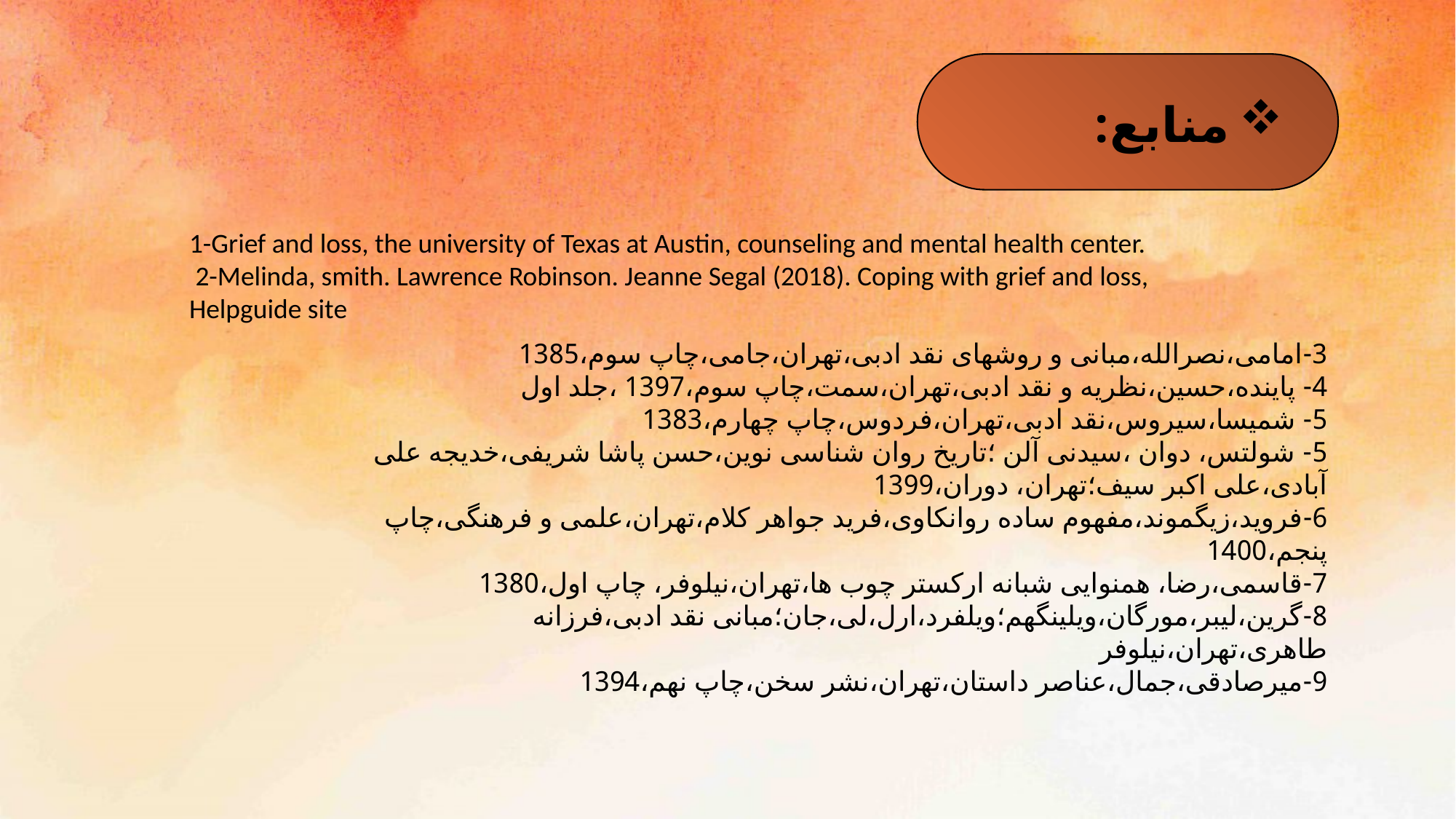

منابع:

1-Grief and loss, the university of Texas at Austin, counseling and mental health center.
 2-Melinda, smith. Lawrence Robinson. Jeanne Segal (2018). Coping with grief and loss, Helpguide site
3-امامی،نصرالله،مبانی و روشهای نقد ادبی،تهران،جامی،چاپ سوم،1385
4- پاینده،حسین،نظریه و نقد ادبی،تهران،سمت،چاپ سوم،1397 ،جلد اول
5- شمیسا،سیروس،نقد ادبی،تهران،فردوس،چاپ چهارم،1383
5- شولتس، دوان ،سیدنی آلن ؛تاریخ روان شناسی نوین،حسن پاشا شریفی،خدیجه علی آبادی،علی اکبر سیف؛تهران، دوران،1399
6-فروید،زیگموند،مفهوم ساده روانکاوی،فرید جواهر کلام،تهران،علمی و فرهنگی،چاپ پنجم،1400
7-قاسمی،رضا، همنوایی شبانه ارکستر چوب ها،تهران،نیلوفر، چاپ اول،1380
8-گرین،لیبر،مورگان،ویلینگهم؛ویلفرد،ارل،لی،جان؛مبانی نقد ادبی،فرزانه طاهری،تهران،نیلوفر
9-میرصادقی،جمال،عناصر داستان،تهران،نشر سخن،چاپ نهم،1394